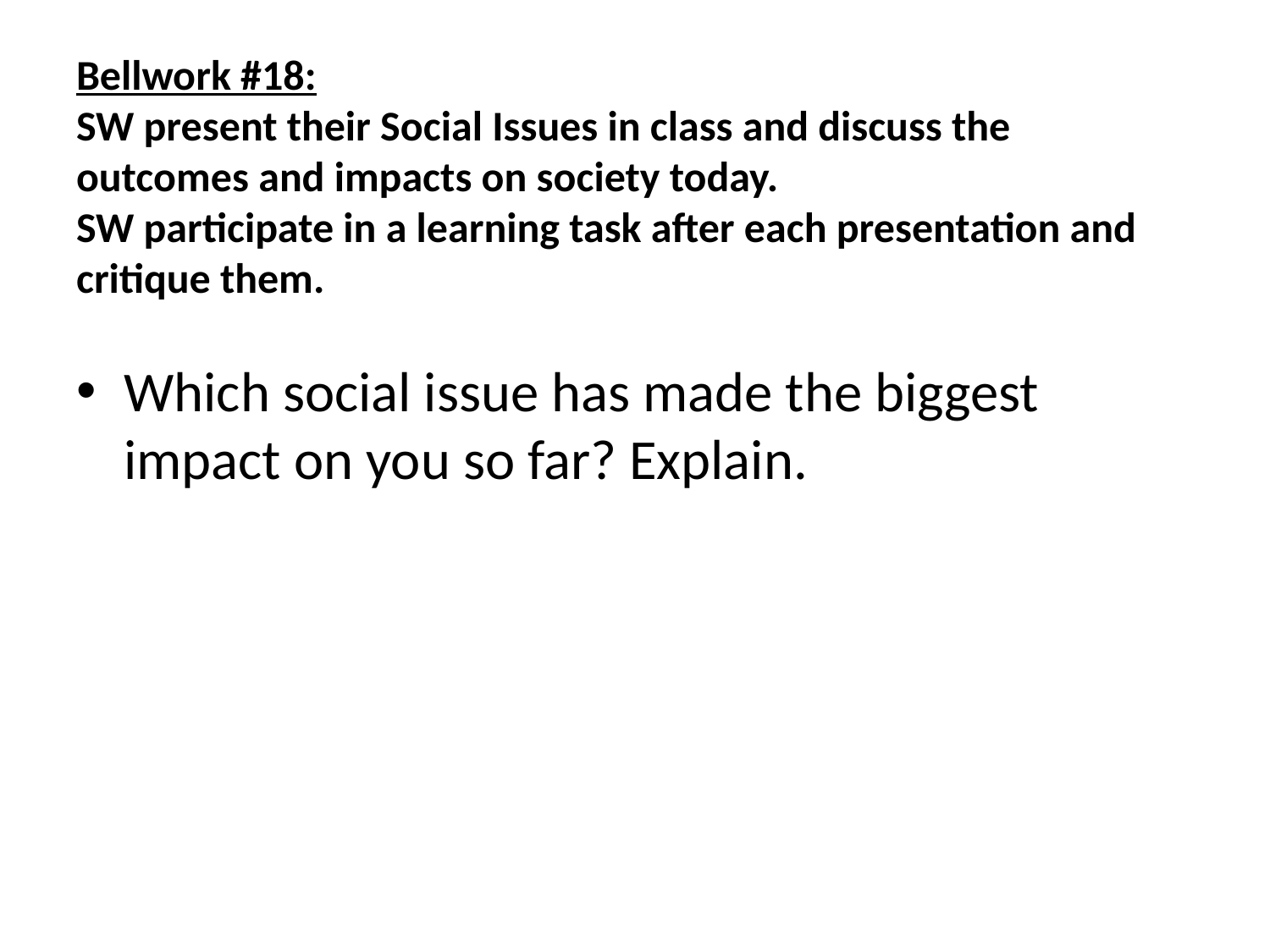

# Bellwork #18: SW present their Social Issues in class and discuss the outcomes and impacts on society today. SW participate in a learning task after each presentation and critique them.
Which social issue has made the biggest impact on you so far? Explain.